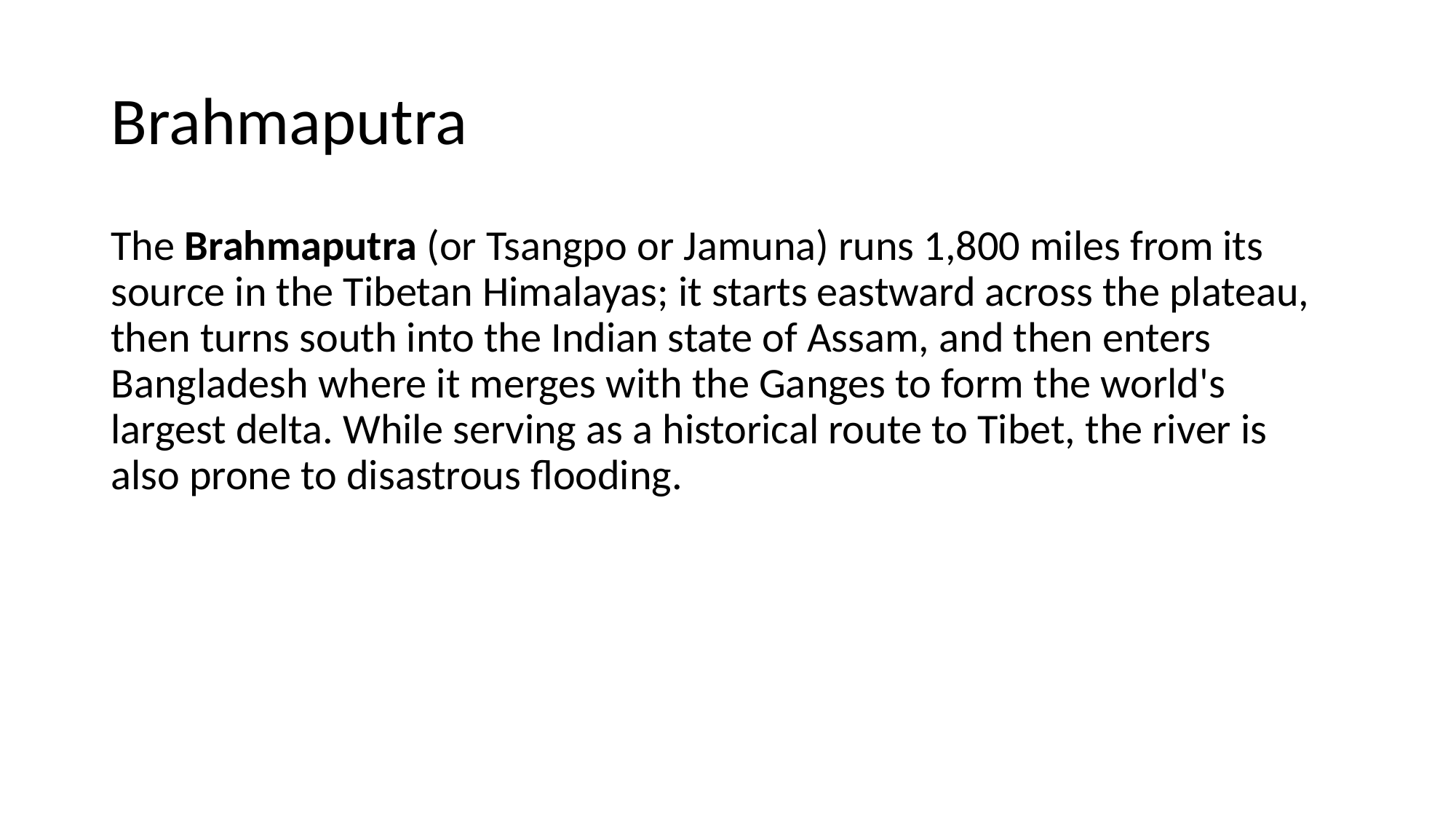

# Brahmaputra
The Brahmaputra (or Tsangpo or Jamuna) runs 1,800 miles from its source in the Tibetan Himalayas; it starts eastward across the plateau, then turns south into the Indian state of Assam, and then enters Bangladesh where it merges with the Ganges to form the world's largest delta. While serving as a historical route to Tibet, the river is also prone to disastrous flooding.